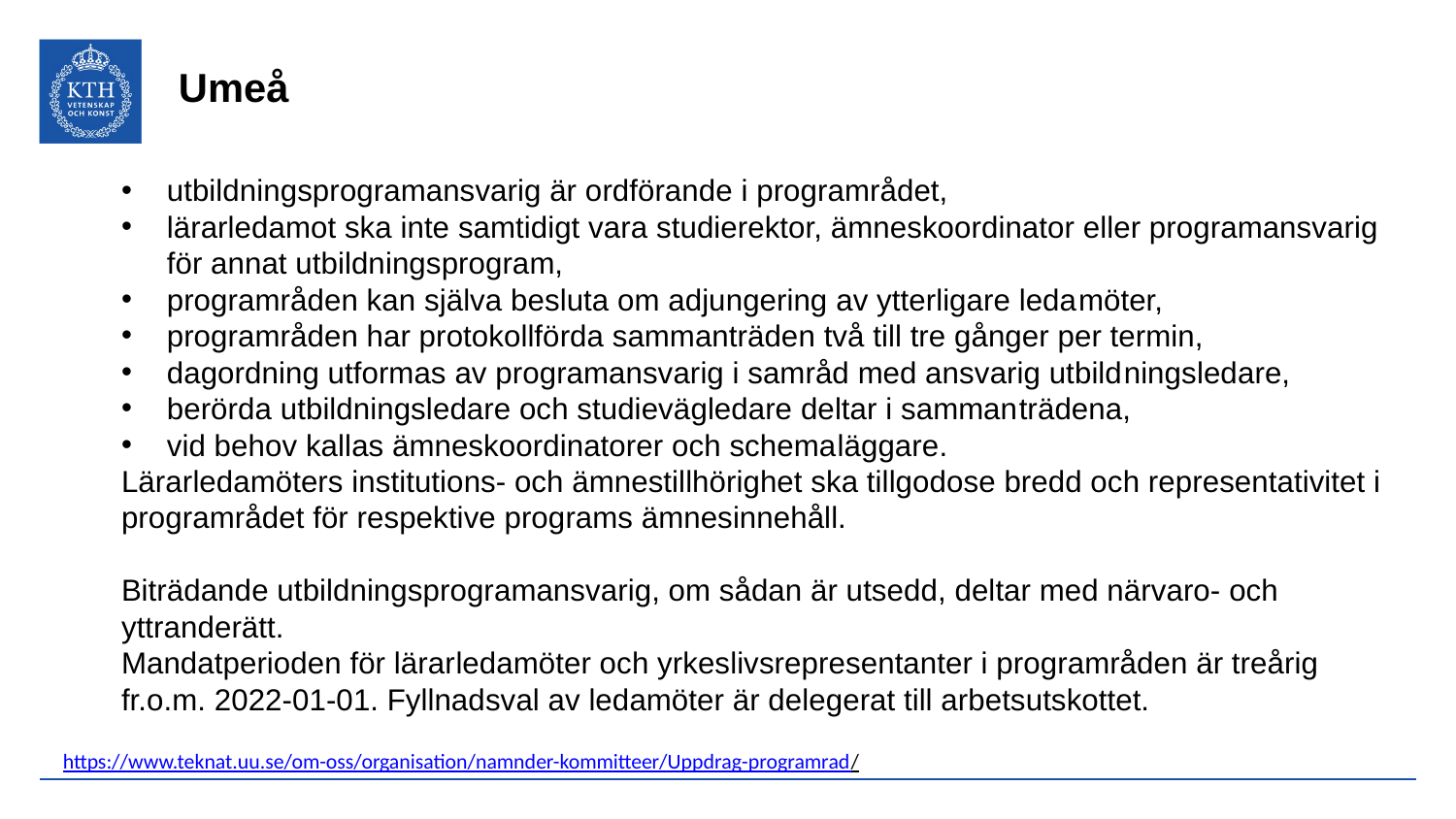

# Umeå
utbildningsprogramansvarig är ordförande i programrådet,
lärarledamot ska inte samtidigt vara studierektor, ämneskoordinator eller programansvarig för annat utbildningsprogram,
programråden kan själva besluta om adjungering av ytterligare leda­möter,
programråden har protokollförda sammanträden två till tre gånger per termin,
dagordning utformas av programansvarig i samråd med ansvarig utbild­nings­ledare,
berörda utbildningsledare och studievägledare deltar i samman­trädena,
vid behov kallas ämneskoordinatorer och schema­läggare.
Lärar­ledamöters institutions- och ämnestillhörighet ska tillgodose bredd och representativitet i program­rådet för respektive programs ämnesinnehåll.

Biträdande utbildningsprogramansvarig, om sådan är utsedd, deltar med närvaro- och yttranderätt.
Mandatperioden för lärar­leda­möter och yrkeslivsrepresentanter i programråden är treårig fr.o.m. 2022-01-01. Fyllnadsval av ledamöter är delegerat till arbetsutskottet.
https://www.teknat.uu.se/om-oss/organisation/namnder-kommitteer/Uppdrag-programrad/